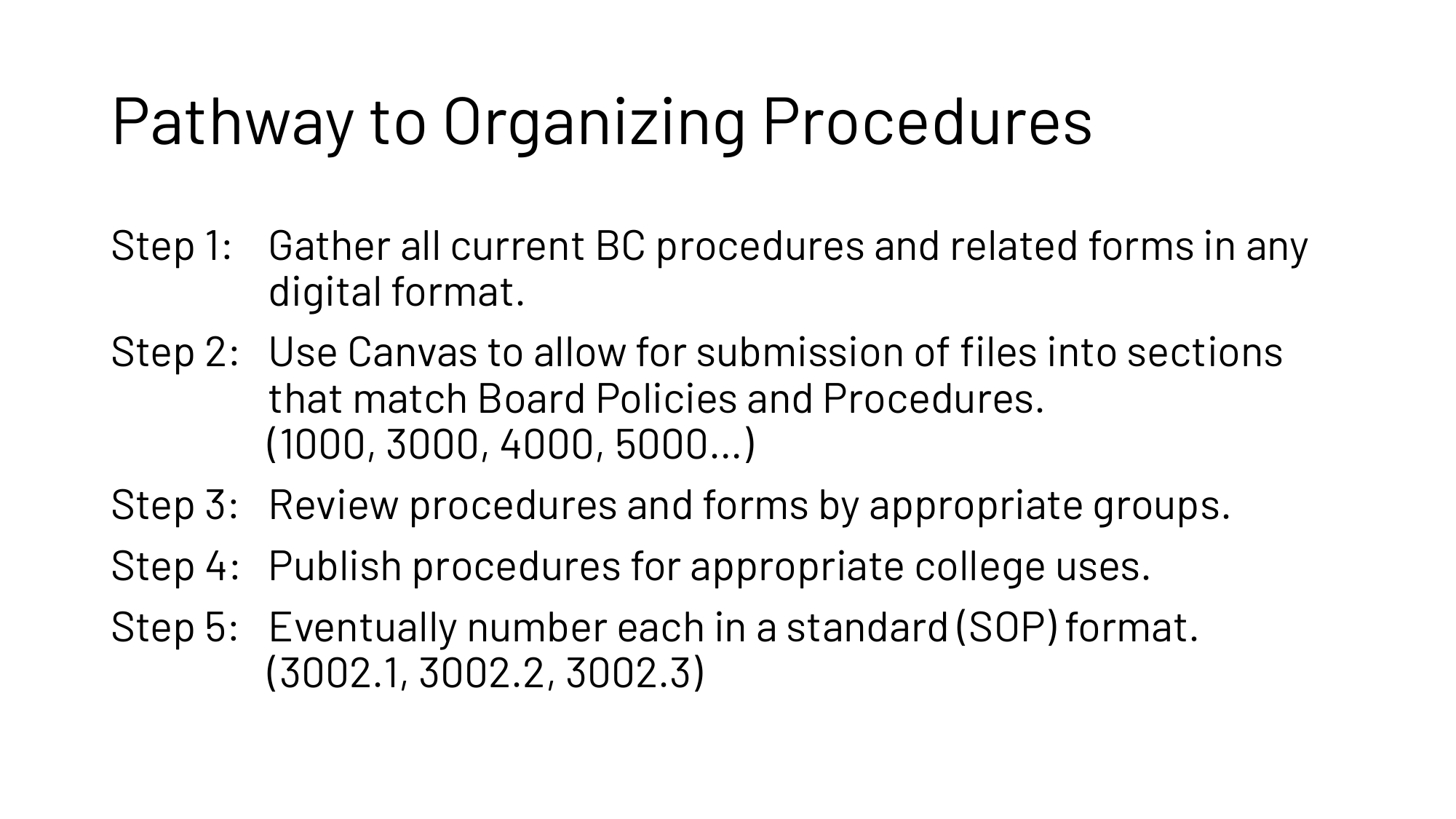

# Pathway to Organizing Procedures
Step 1:	Gather all current BC procedures and related forms in any digital format.
Step 2:	Use Canvas to allow for submission of files into sections that match Board Policies and Procedures.
(1000, 3000, 4000, 5000…)
Step 3:	Review procedures and forms by appropriate groups.
Step 4:	Publish procedures for appropriate college uses.
Step 5:	Eventually number each in a standard (SOP) format.
(3002.1, 3002.2, 3002.3)